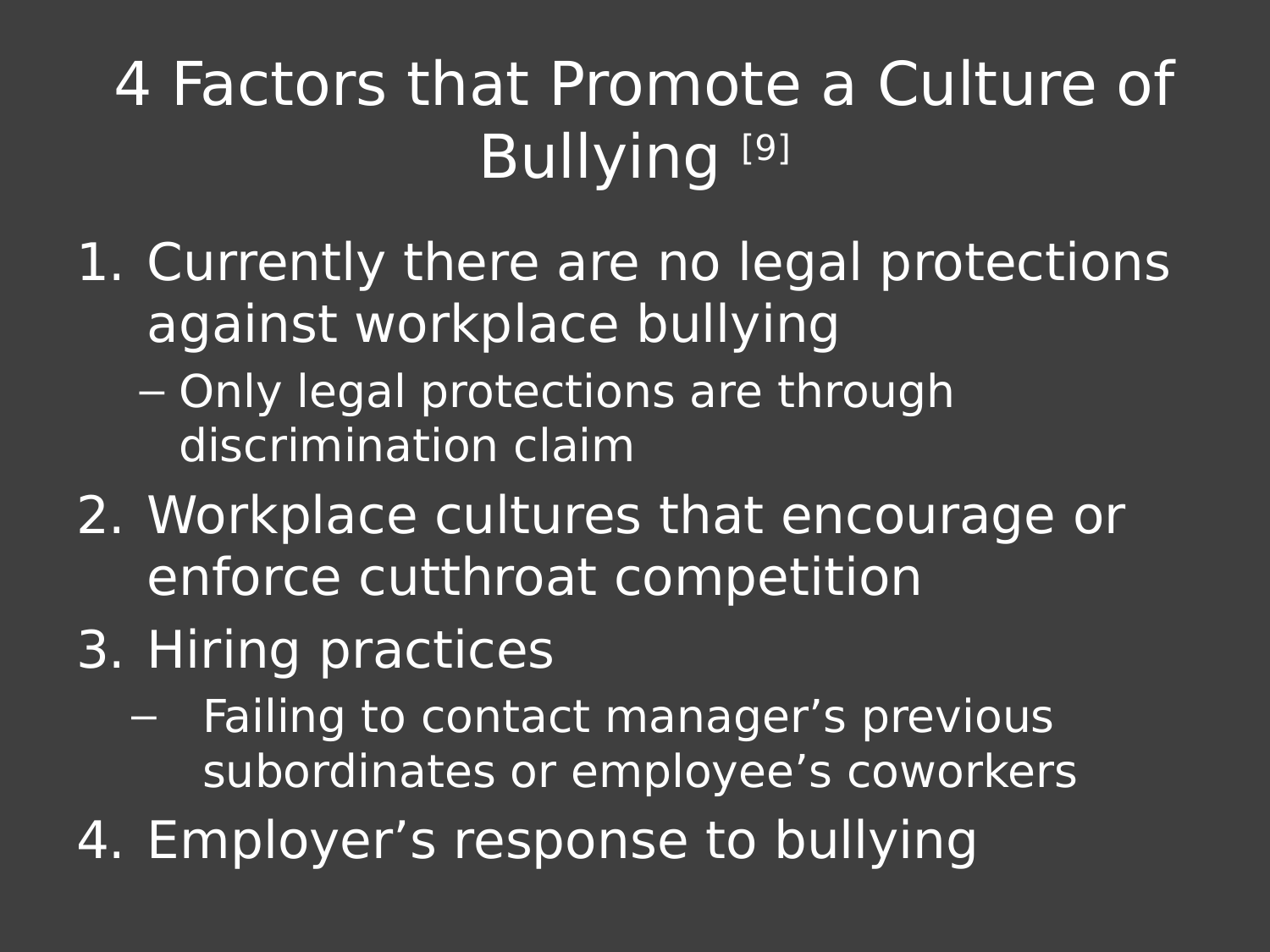

# 4 Factors that Promote a Culture of Bullying [9]
Currently there are no legal protections against workplace bullying
Only legal protections are through discrimination claim
Workplace cultures that encourage or enforce cutthroat competition
Hiring practices
Failing to contact manager’s previous subordinates or employee’s coworkers
Employer’s response to bullying